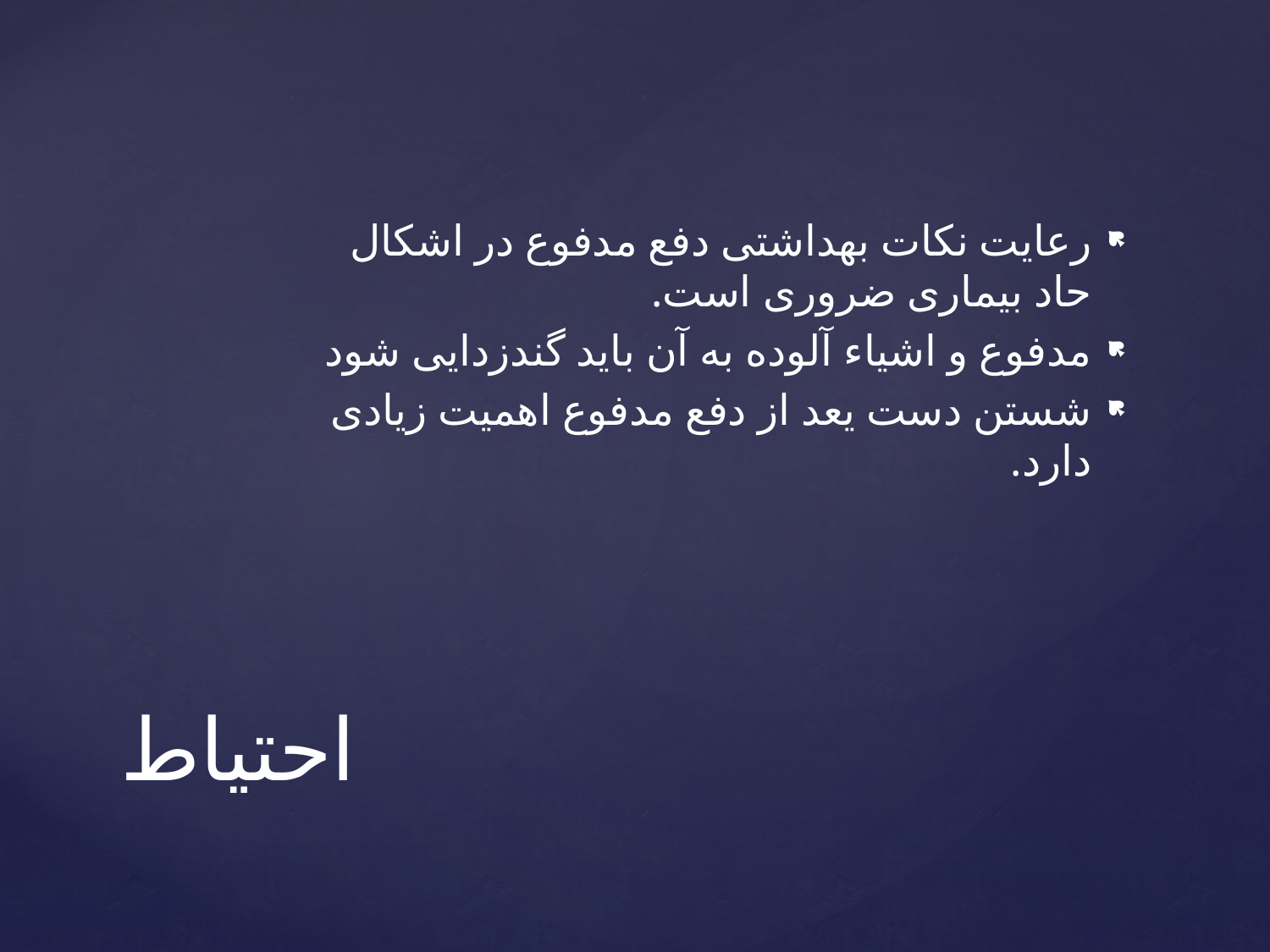

رعایت نکات بهداشتی دفع مدفوع در اشکال حاد بیماری ضروری است.
مدفوع و اشیاء آلوده به آن باید گندزدایی شود
شستن دست یعد از دفع مدفوع اهمیت زیادی دارد.
# احتیاط